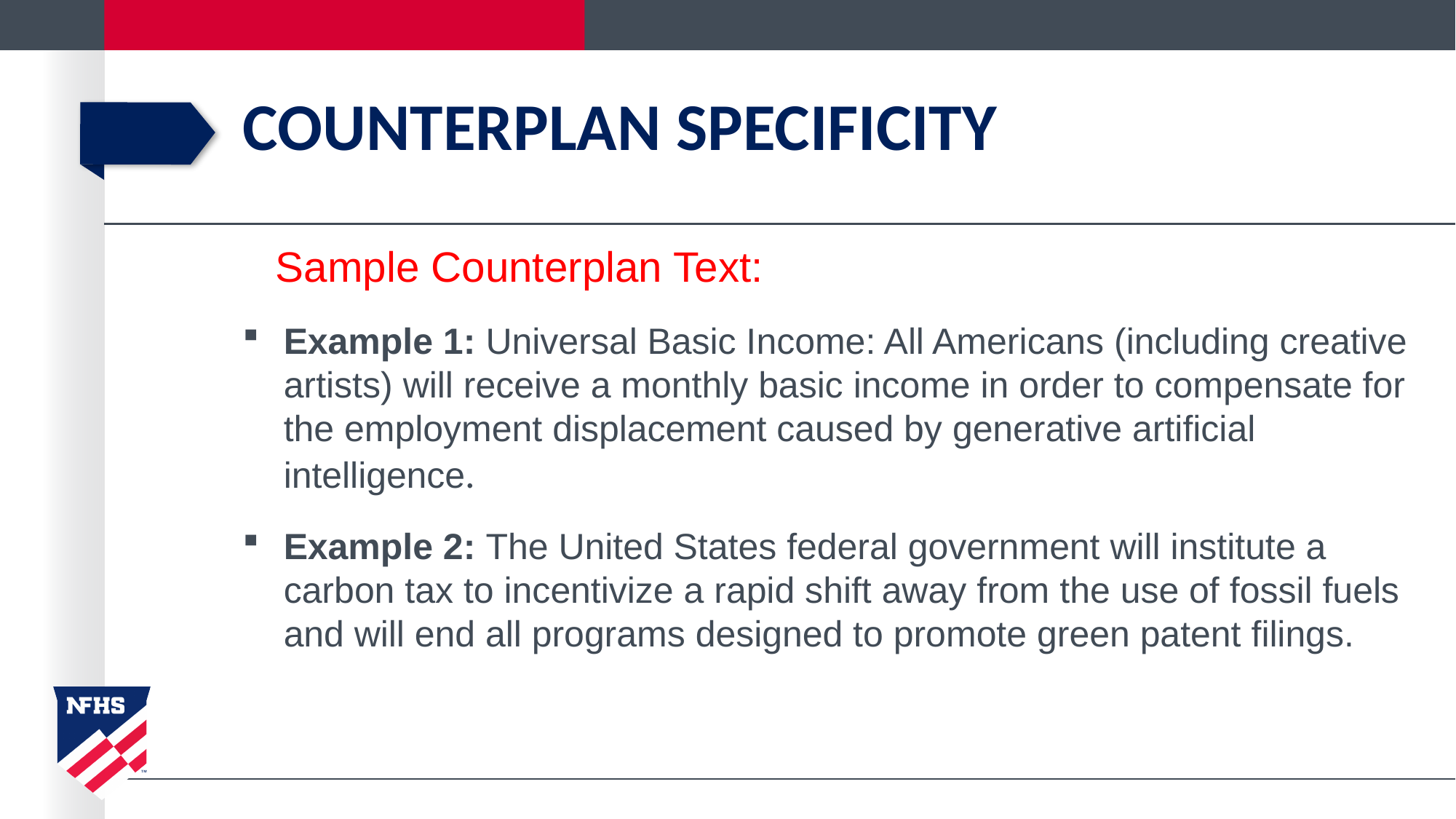

# COUNTERPLAN SPECIFICITY
Sample Counterplan Text:
Example 1: Universal Basic Income: All Americans (including creative artists) will receive a monthly basic income in order to compensate for the employment displacement caused by generative artificial intelligence.
Example 2: The United States federal government will institute a carbon tax to incentivize a rapid shift away from the use of fossil fuels and will end all programs designed to promote green patent filings.